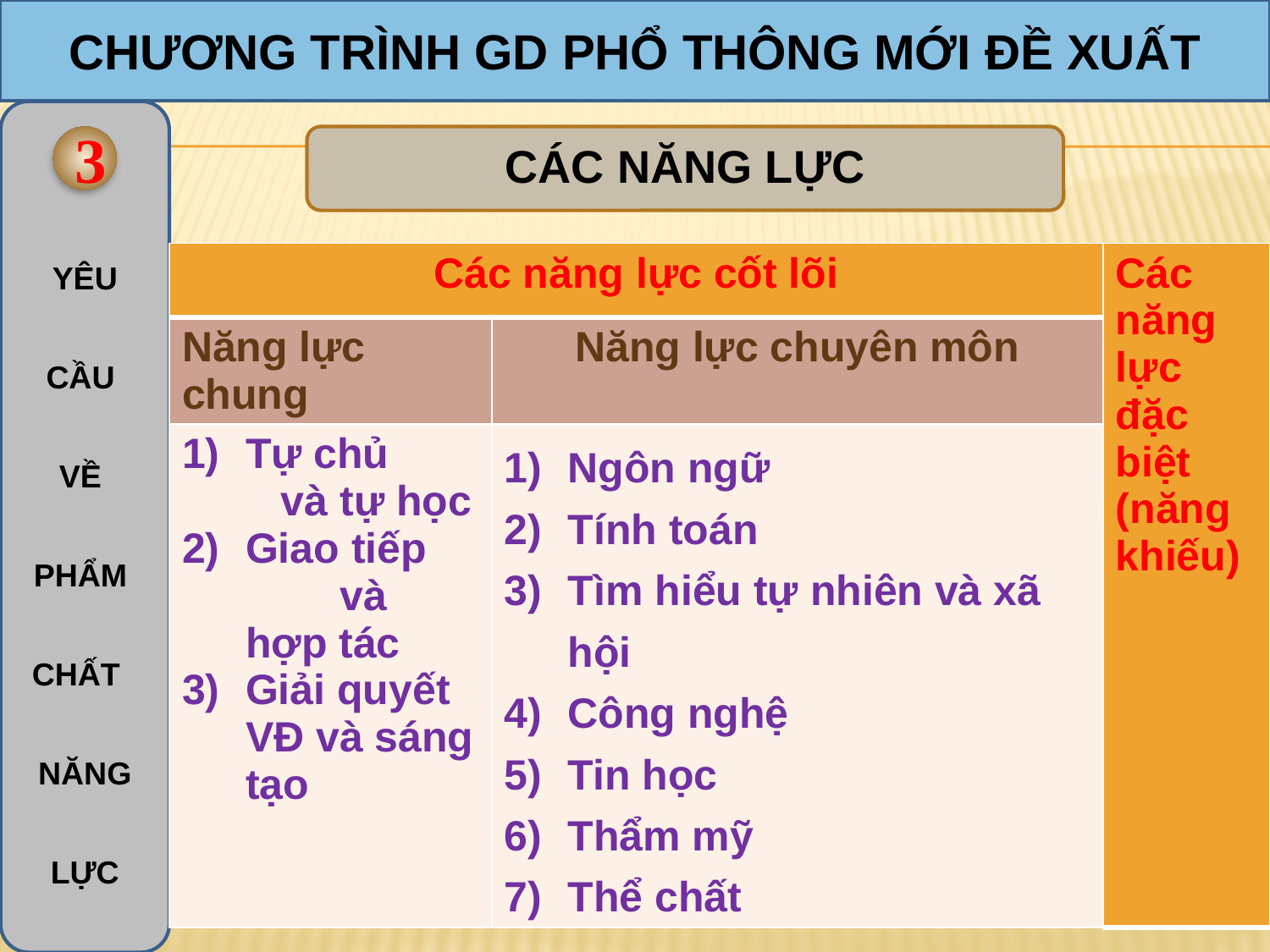

CHƯƠNG TRÌNH GD PHỔ THÔNG MỚI ĐỀ XUẤT

YÊU

CẦU

VỀ

PHẨM

CHẤT

NĂNG

LỰC
CÁC NĂNG LỰC
3
| Các năng lực cốt lõi |  | Các năng lực đặc biệt (năng khiếu) |
| --- | --- | --- |
| Năng lực chung | Năng lực chuyên môn |  |
| Tự chủ và tự học Giao tiếp và hợp tác Giải quyết VĐ và sáng tạo | Ngôn ngữ Tính toán Tìm hiểu tự nhiên và xã hội Công nghệ Tin học Thẩm mỹ Thể chất |  |
39